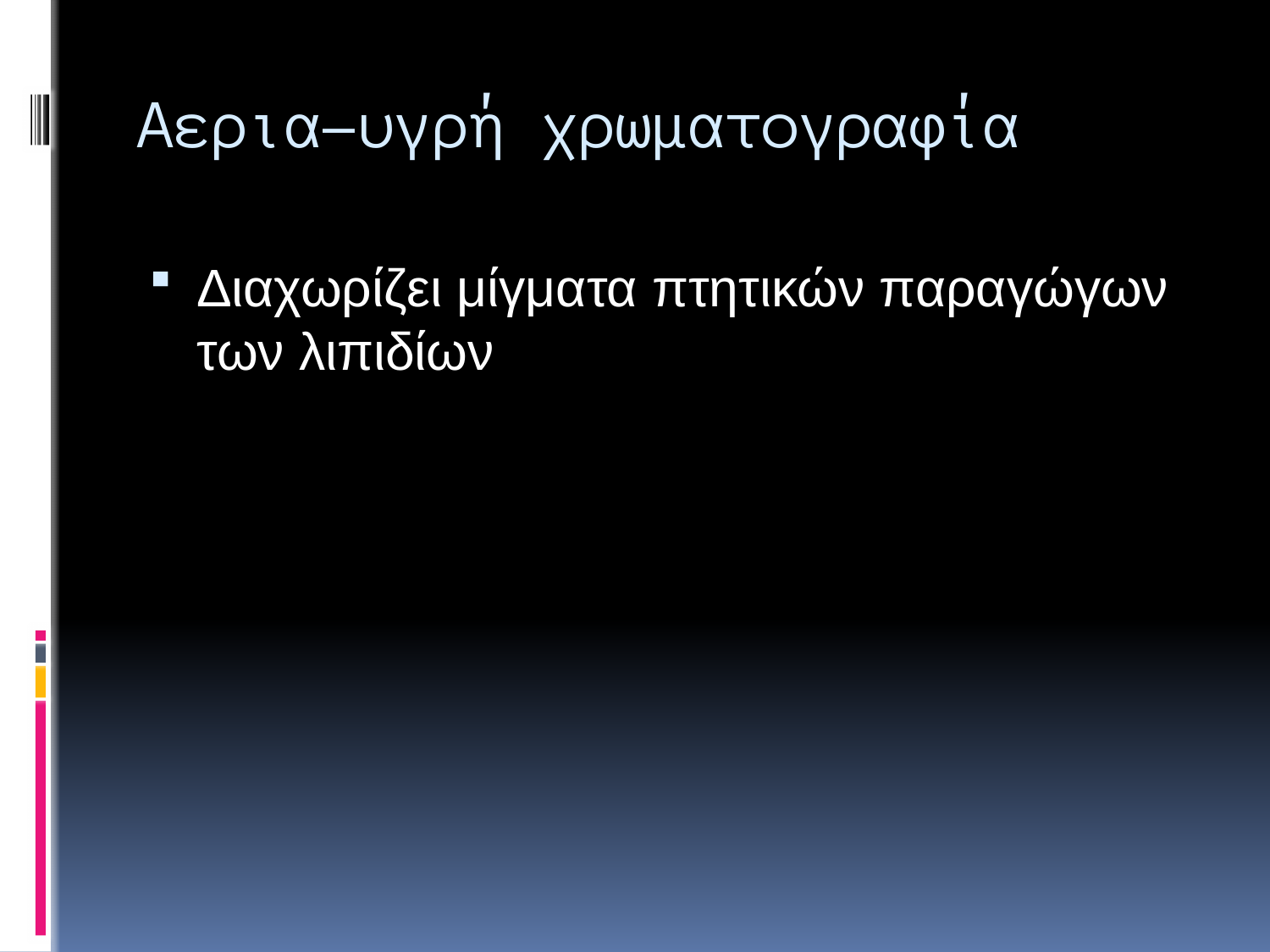

# Αερια-υγρή χρωματογραφία
Διαχωρίζει μίγματα πτητικών παραγώγων των λιπιδίων